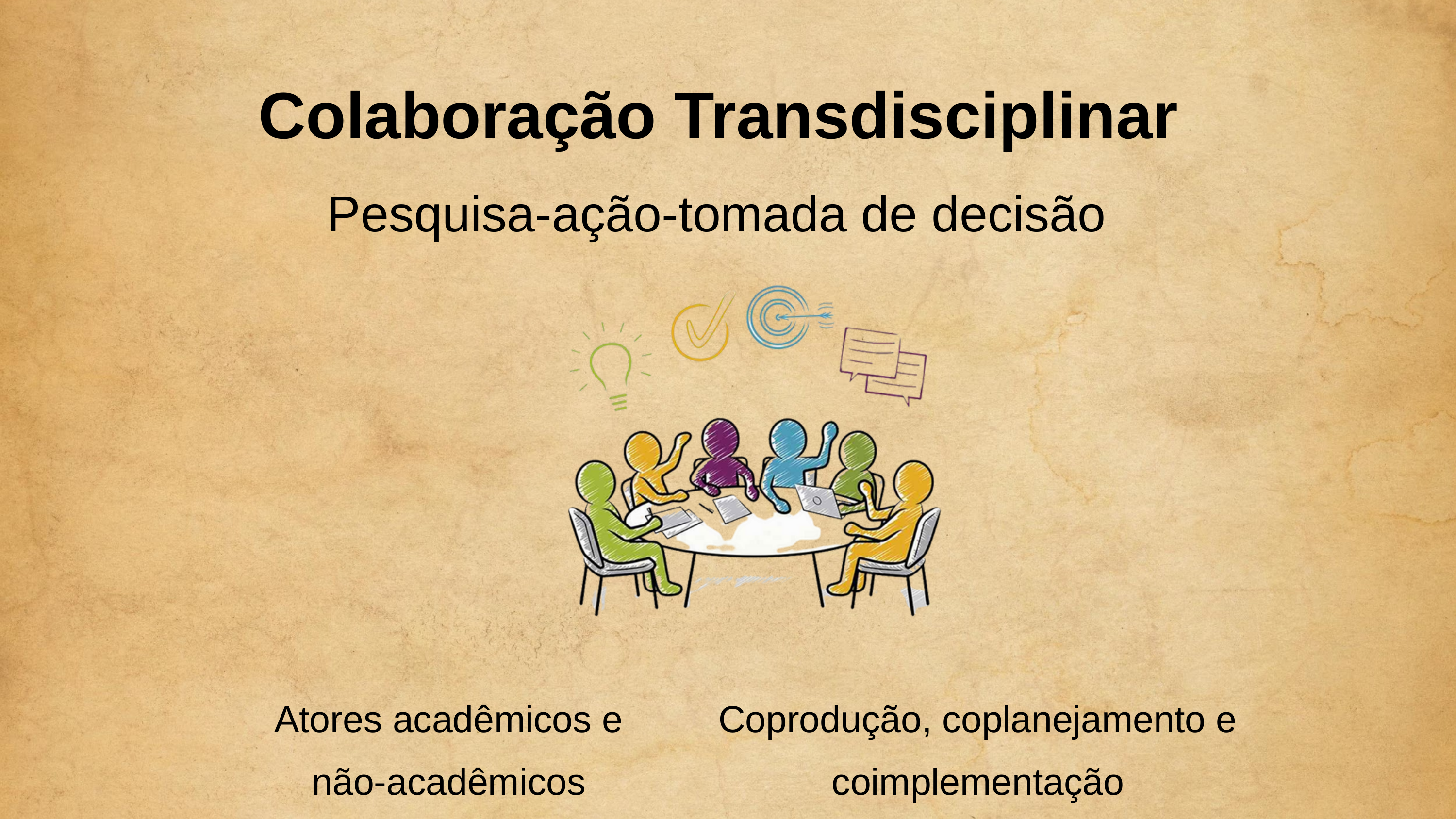

Colaboração Transdisciplinar
Pesquisa-ação-tomada de decisão

Atores acadêmicos e não-acadêmicos
Coprodução, coplanejamento e coimplementação